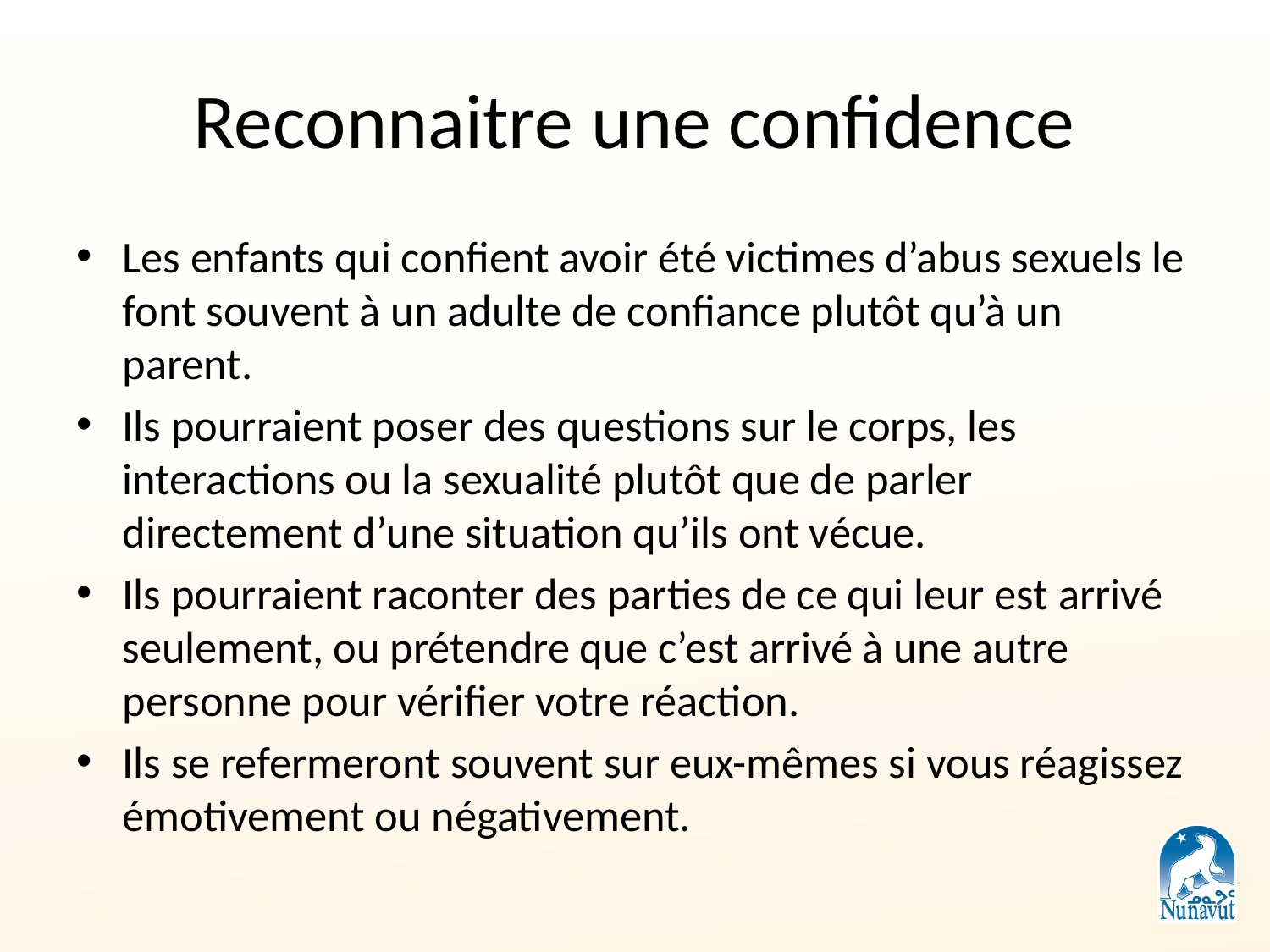

# Reconnaitre une confidence
Les enfants qui confient avoir été victimes d’abus sexuels le font souvent à un adulte de confiance plutôt qu’à un parent.
Ils pourraient poser des questions sur le corps, les interactions ou la sexualité plutôt que de parler directement d’une situation qu’ils ont vécue.
Ils pourraient raconter des parties de ce qui leur est arrivé seulement, ou prétendre que c’est arrivé à une autre personne pour vérifier votre réaction.
Ils se refermeront souvent sur eux-mêmes si vous réagissez émotivement ou négativement.